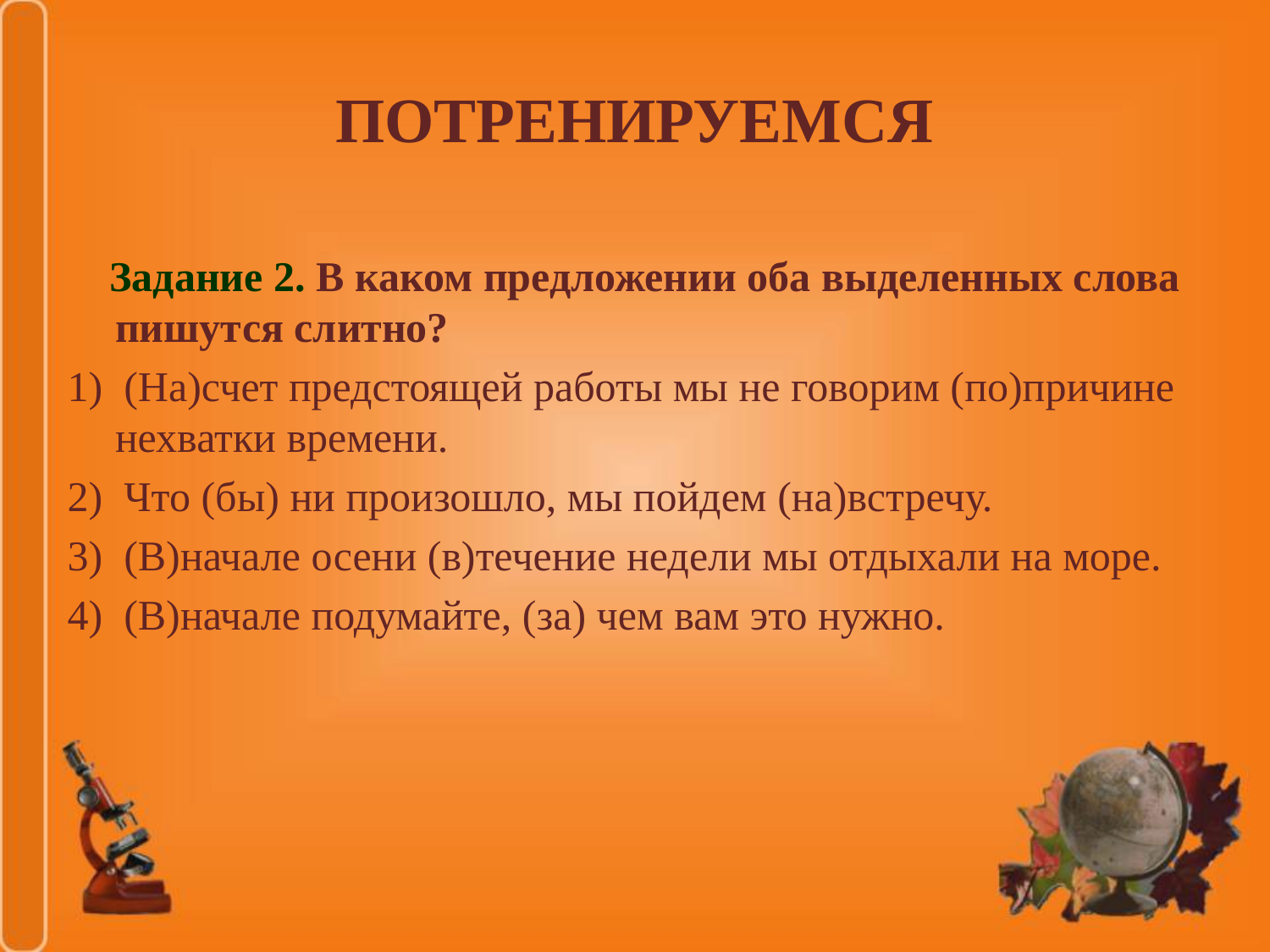

# ПОТРЕНИРУЕМСЯ
    Задание 2. В каком предложении оба выделенных слова пишутся слитно?
1)  (На)счет предстоящей работы мы не говорим (по)причине нехватки времени.
2)  Что (бы) ни произошло, мы пойдем (на)встречу.
3)  (В)начале осени (в)течение недели мы отдыхали на море.
4)  (В)начале подумайте, (за) чем вам это нужно.